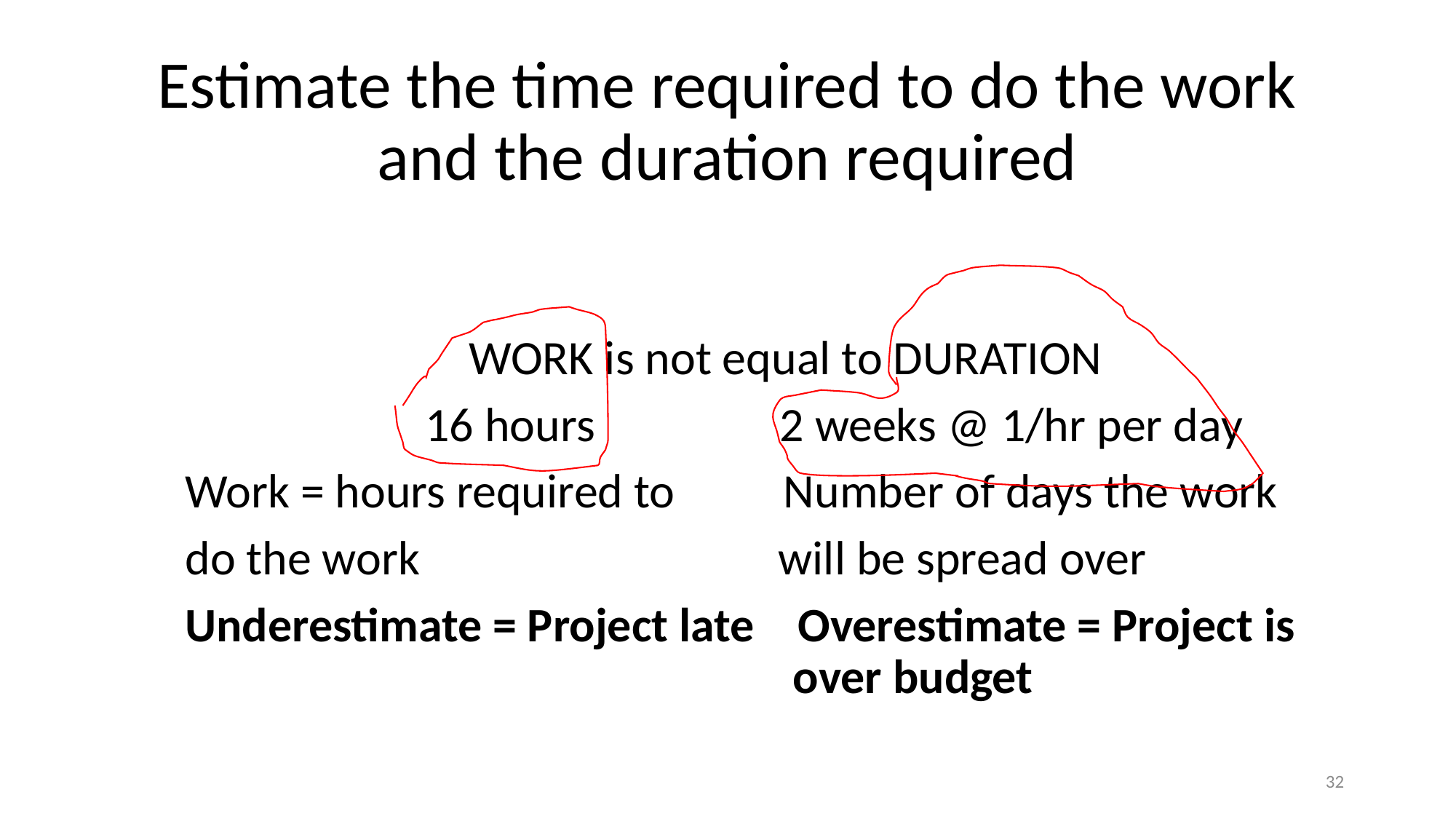

# Estimate the time required to do the work and the duration required

                          WORK is not equal to DURATION
                      16 hours                 2 weeks @ 1/hr per day
Work = hours required to          Number of days the work
do the work                                 will be spread over
Underestimate = Project late    Overestimate = Project is
                                                        over budget

32